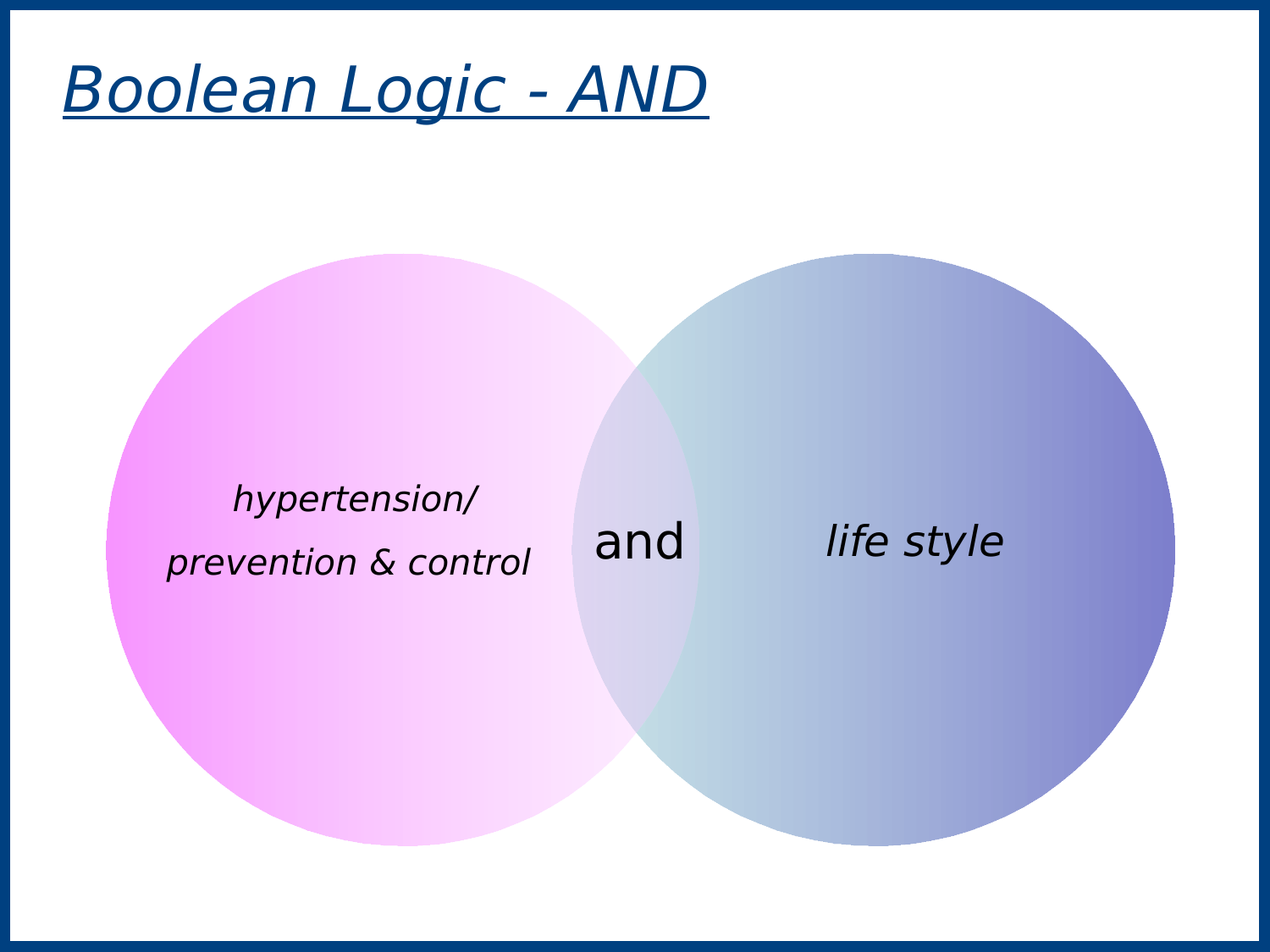

Boolean Logic - AND

hypertension/
prevention & control

life style
and